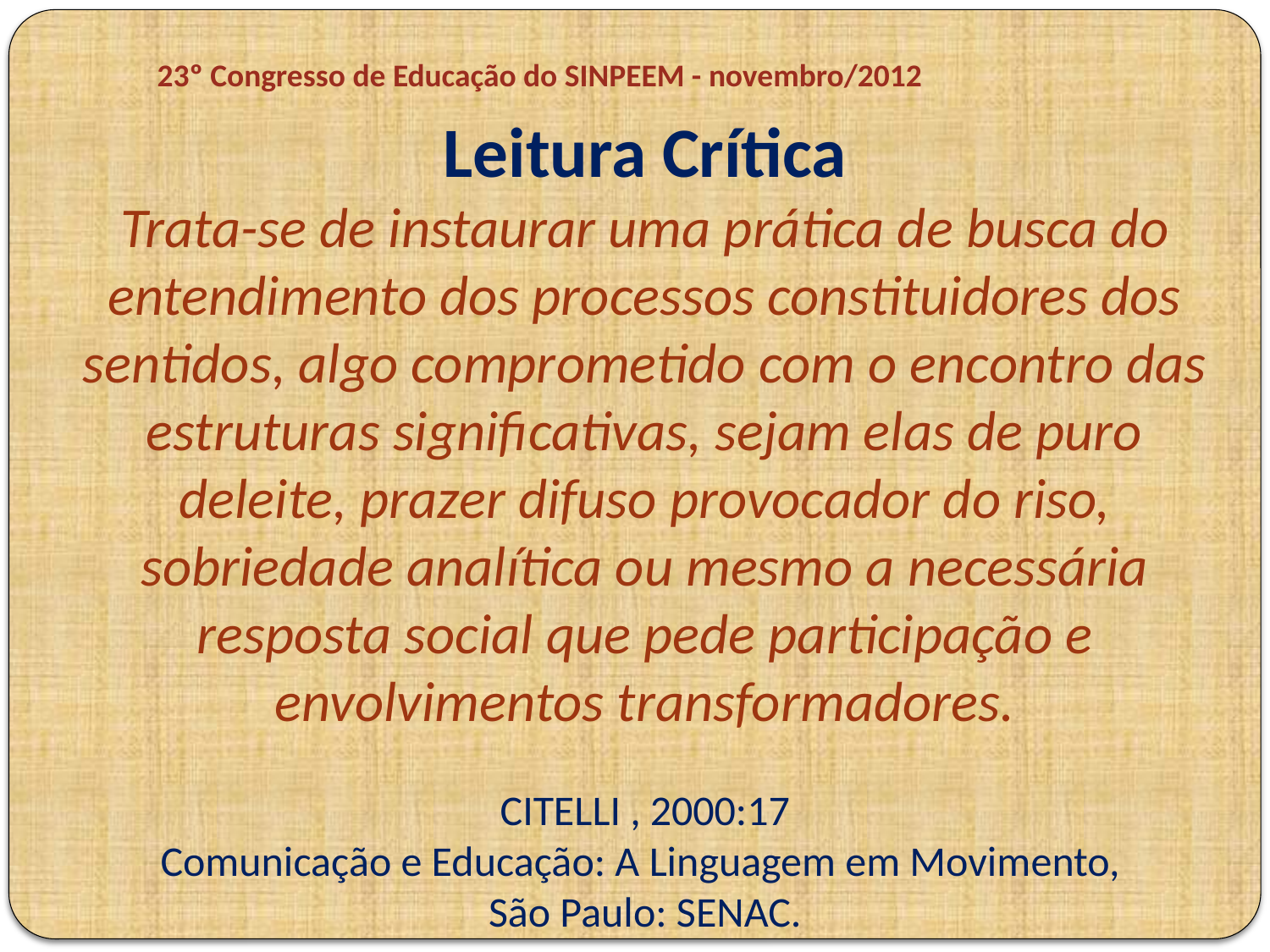

23º Congresso de Educação do SINPEEM - novembro/2012
Leitura Crítica
Trata-se de instaurar uma prática de busca do entendimento dos processos constituidores dos sentidos, algo comprometido com o encontro das estruturas significativas, sejam elas de puro deleite, prazer difuso provocador do riso, sobriedade analítica ou mesmo a necessária resposta social que pede participação e envolvimentos transformadores.

CITELLI , 2000:17
Comunicação e Educação: A Linguagem em Movimento,
São Paulo: SENAC.